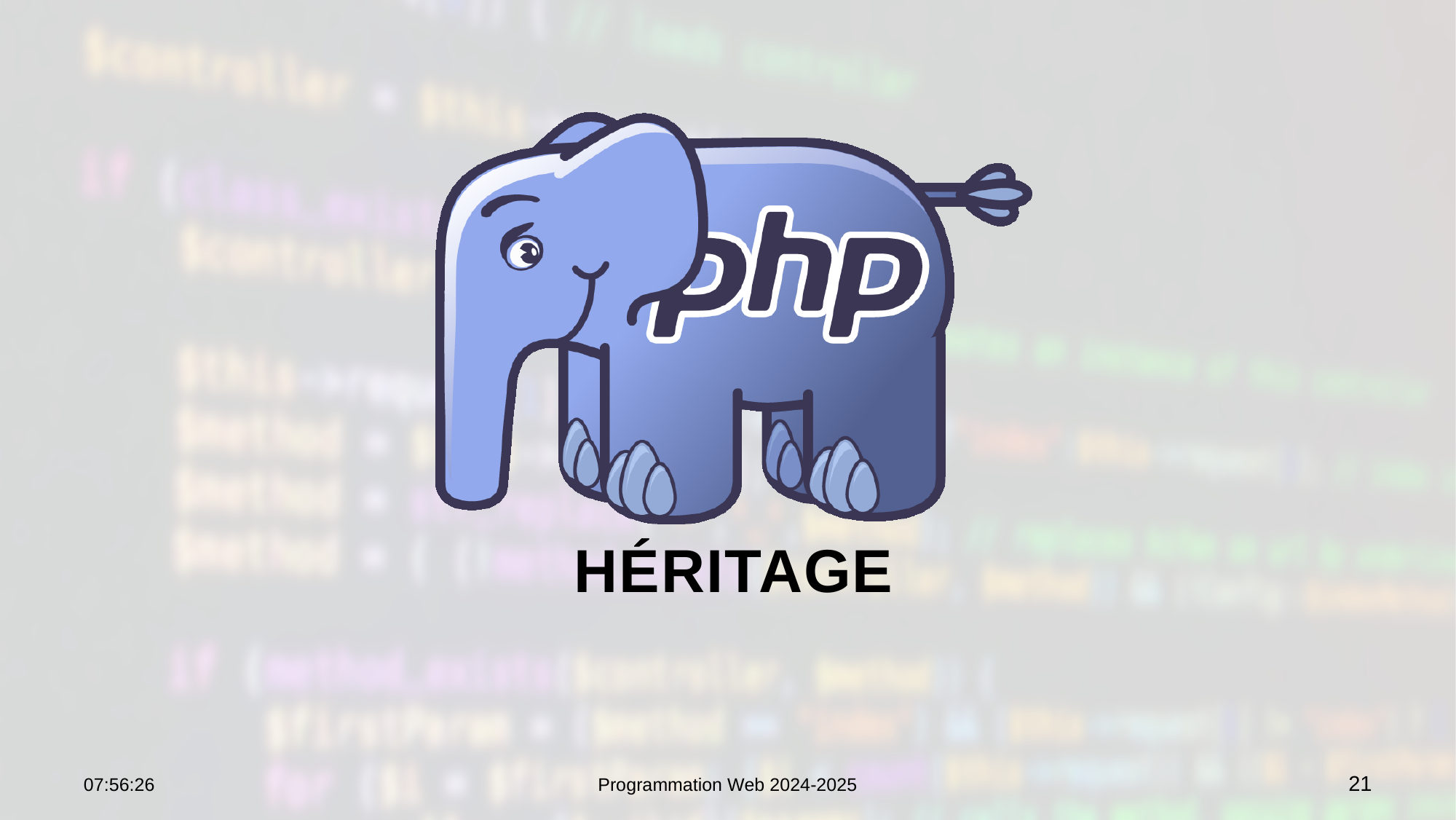

# Héritage
07:56:26
Programmation Web 2024-2025
21